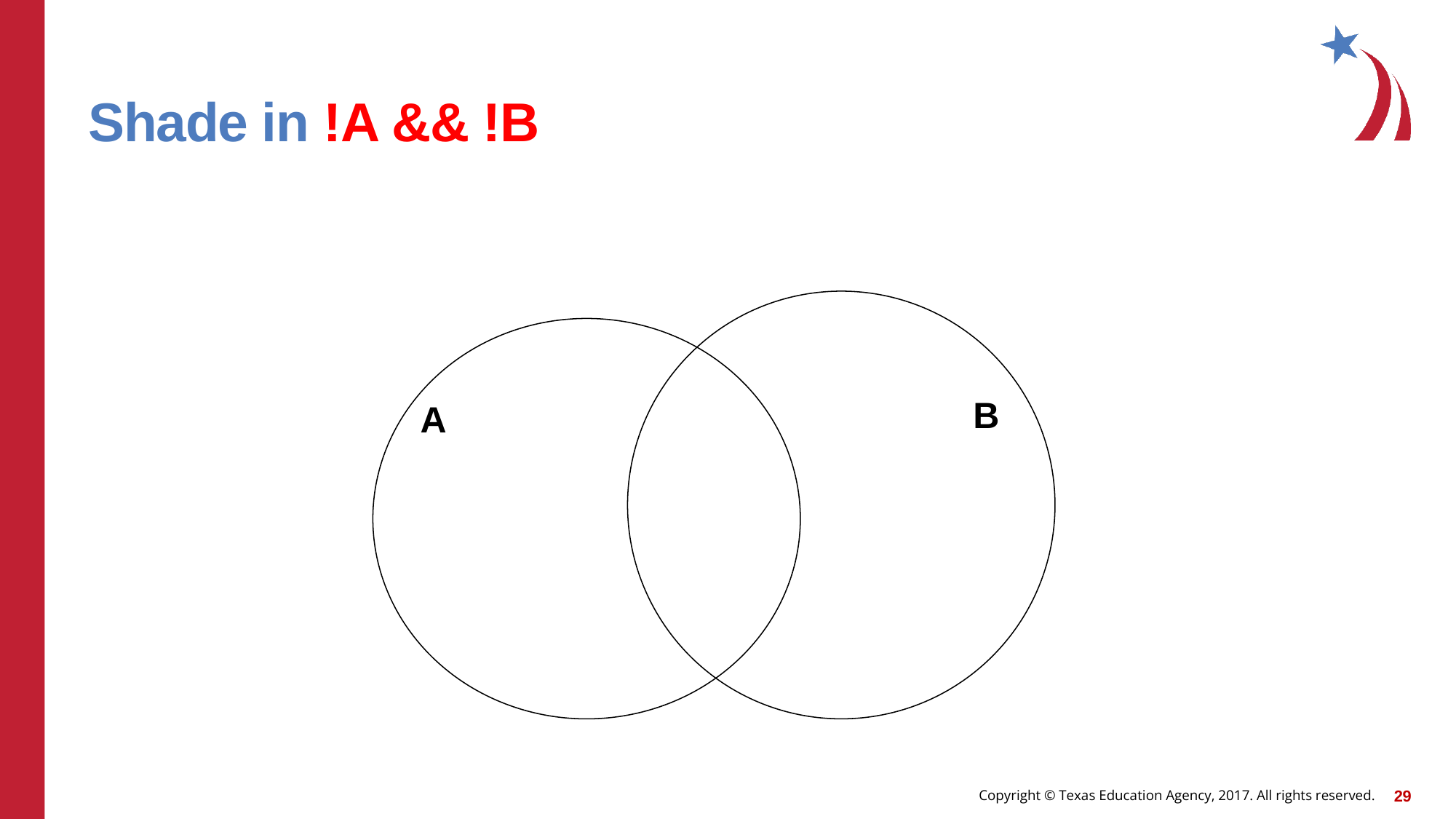

# Shade in !A && !B

B
A